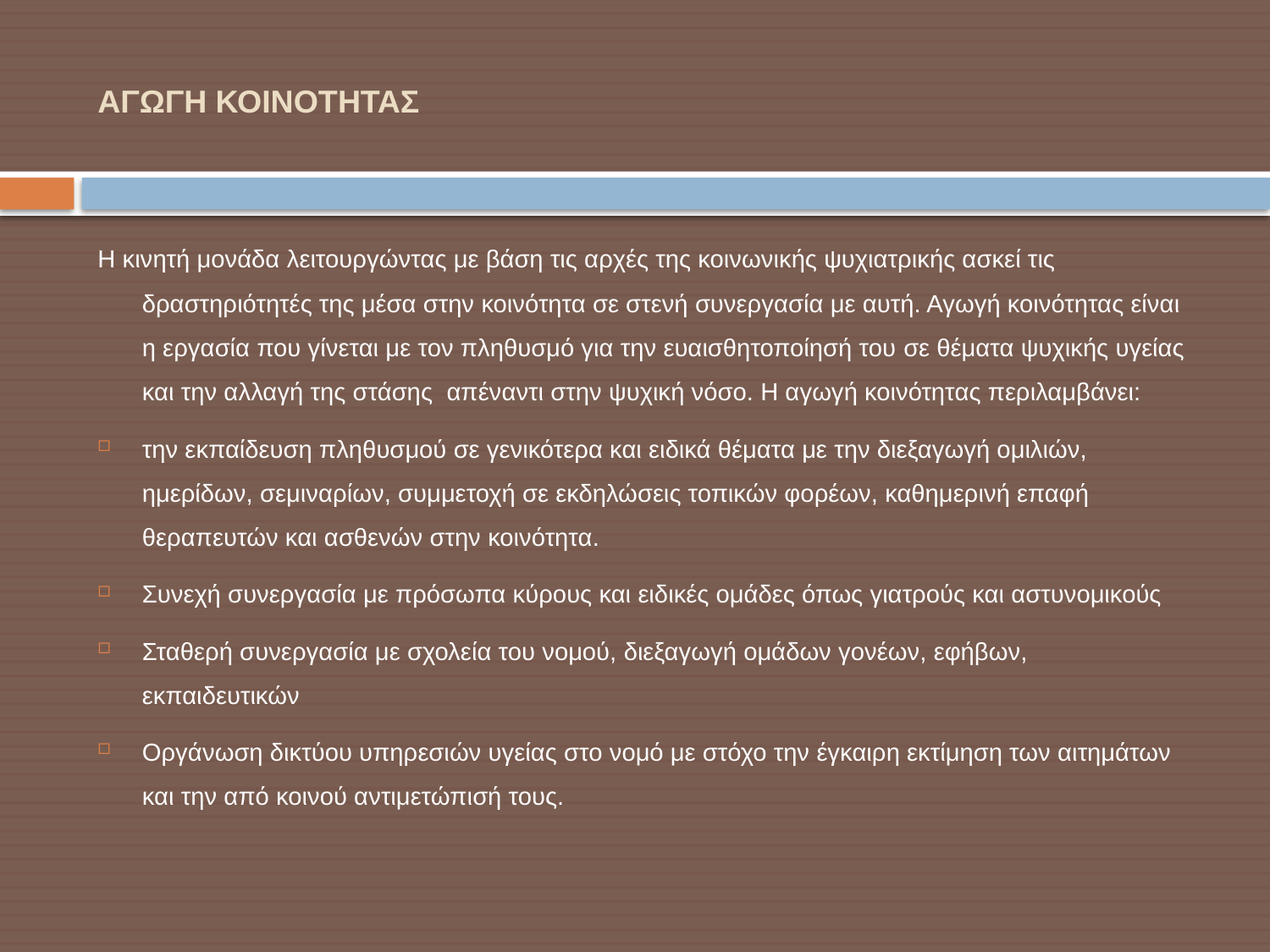

# ΑΓΩΓΗ ΚΟΙΝΟΤΗΤΑΣ
Η κινητή μονάδα λειτουργώντας με βάση τις αρχές της κοινωνικής ψυχιατρικής ασκεί τις δραστηριότητές της μέσα στην κοινότητα σε στενή συνεργασία με αυτή. Αγωγή κοινότητας είναι η εργασία που γίνεται με τον πληθυσμό για την ευαισθητοποίησή του σε θέματα ψυχικής υγείας και την αλλαγή της στάσης  απέναντι στην ψυχική νόσο. Η αγωγή κοινότητας περιλαμβάνει:
την εκπαίδευση πληθυσμού σε γενικότερα και ειδικά θέματα με την διεξαγωγή ομιλιών, ημερίδων, σεμιναρίων, συμμετοχή σε εκδηλώσεις τοπικών φορέων, καθημερινή επαφή θεραπευτών και ασθενών στην κοινότητα.
Συνεχή συνεργασία με πρόσωπα κύρους και ειδικές ομάδες όπως γιατρούς και αστυνομικούς
Σταθερή συνεργασία με σχολεία του νομού, διεξαγωγή ομάδων γονέων, εφήβων, εκπαιδευτικών
Οργάνωση δικτύου υπηρεσιών υγείας στο νομό με στόχο την έγκαιρη εκτίμηση των αιτημάτων και την από κοινού αντιμετώπισή τους.